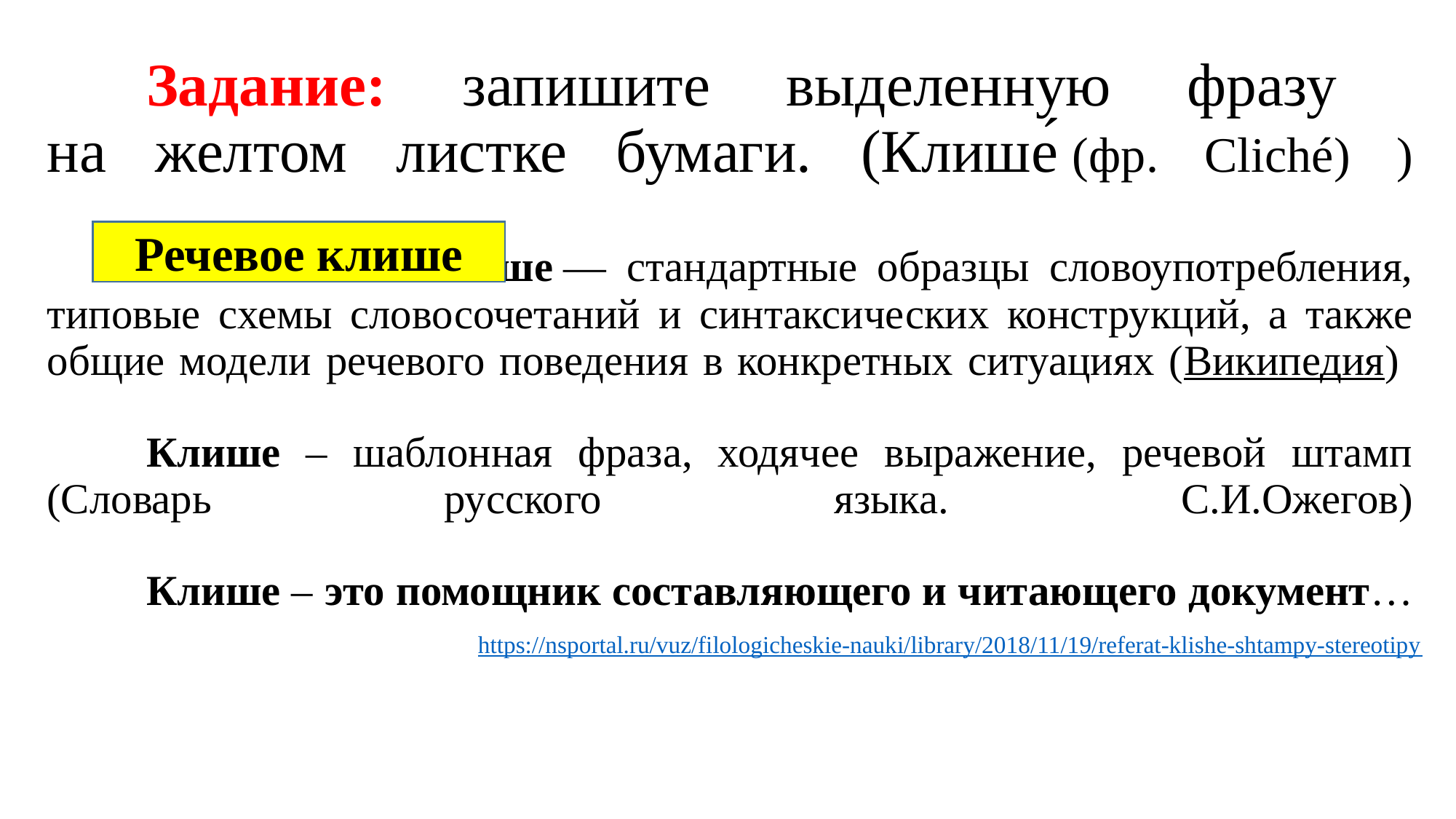

# Задание: запишите выделенную фразу на желтом листке бумаги. (Клише́ (фр. Cliché) ) Речевое клише — стандартные образцы словоупотребления, типовые схемы словосочетаний и синтаксических конструкций, а также общие модели речевого поведения в конкретных ситуациях (Википедия) Клише – шаблонная фраза, ходячее выражение, речевой штамп (Словарь русского языка. С.И.Ожегов) Клише – это помощник составляющего и читающего документ…
Речевое клише
https://nsportal.ru/vuz/filologicheskie-nauki/library/2018/11/19/referat-klishe-shtampy-stereotipy